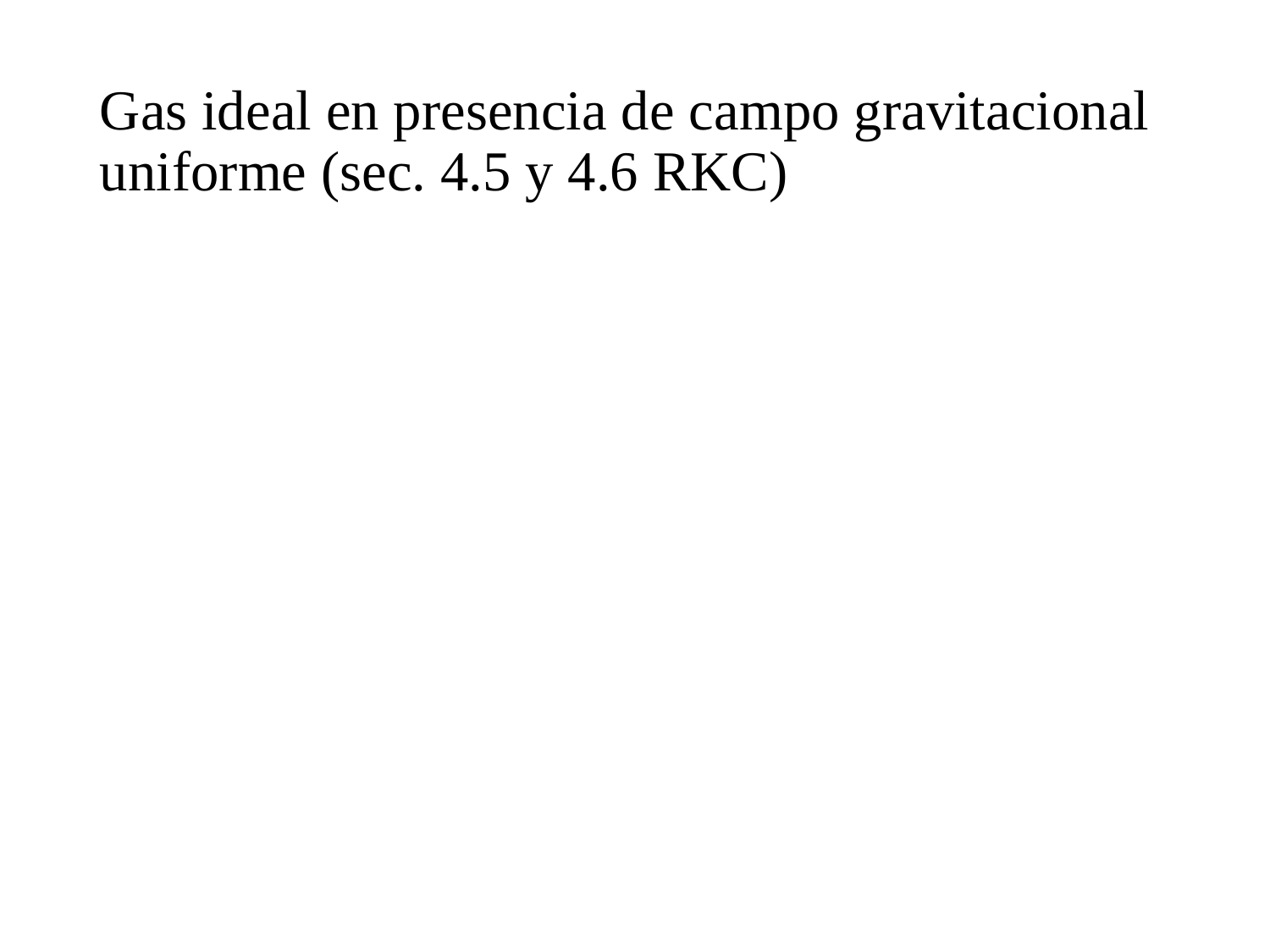

Gas ideal en presencia de campo gravitacional uniforme (sec. 4.5 y 4.6 RKC)